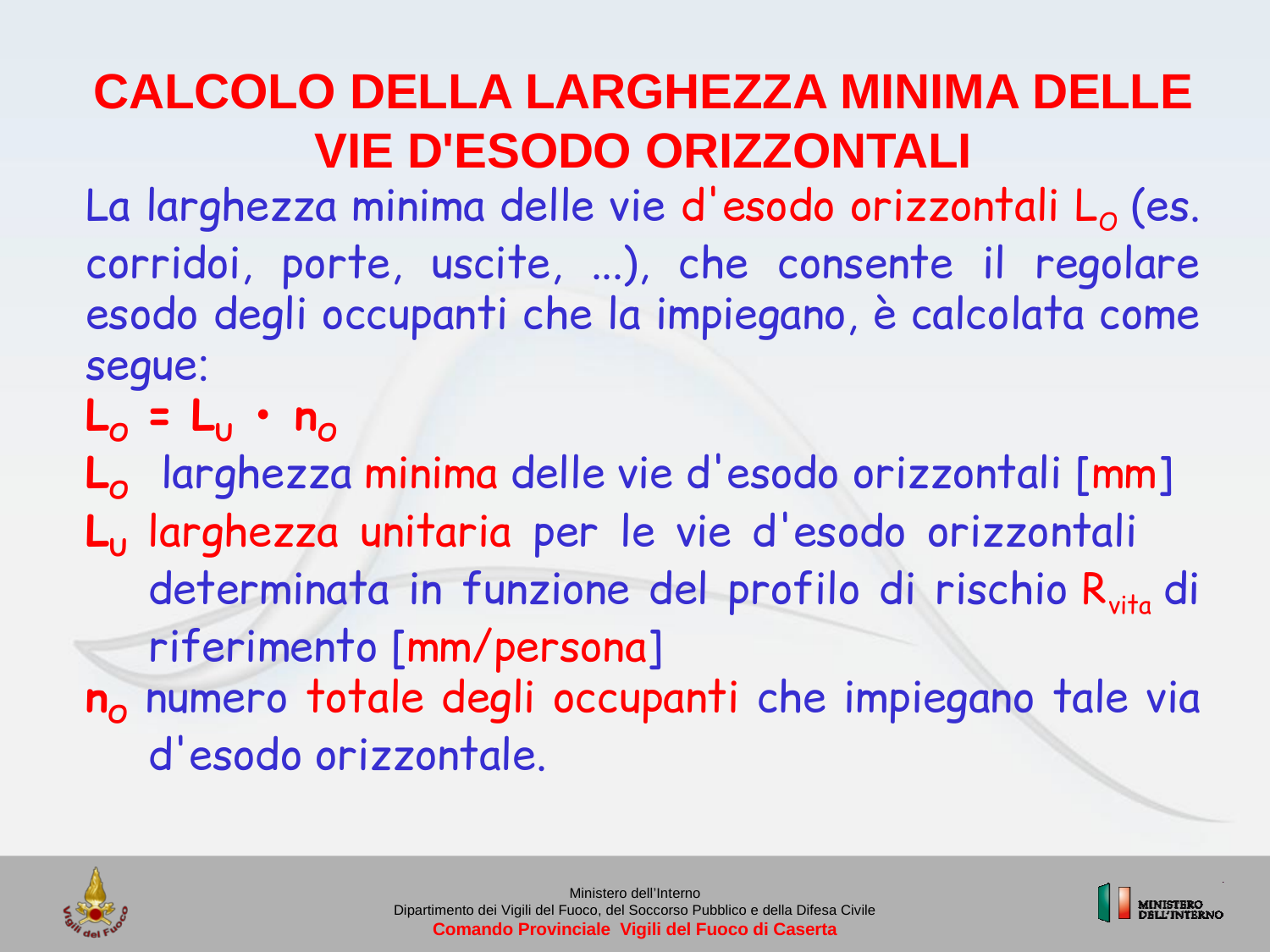

CALCOLO DELLA LARGHEZZA MINIMA DELLE VIE D'ESODO ORIZZONTALI
La larghezza minima delle vie d'esodo orizzontali LO (es. corridoi, porte, uscite, ...), che consente il regolare esodo degli occupanti che la impiegano, è calcolata come segue:
LO = LU • nO
LO 	 larghezza minima delle vie d'esodo orizzontali [mm]
LU larghezza unitaria per le vie d'esodo orizzontali    determinata in funzione del profilo di rischio Rvita di riferimento [mm/persona]
nO numero totale degli occupanti che impiegano tale via d'esodo orizzontale.

Ministero dell’Interno
Dipartimento dei Vigili del Fuoco, del Soccorso Pubblico e della Difesa Civile
Comando Provinciale  Vigili del Fuoco di Caserta